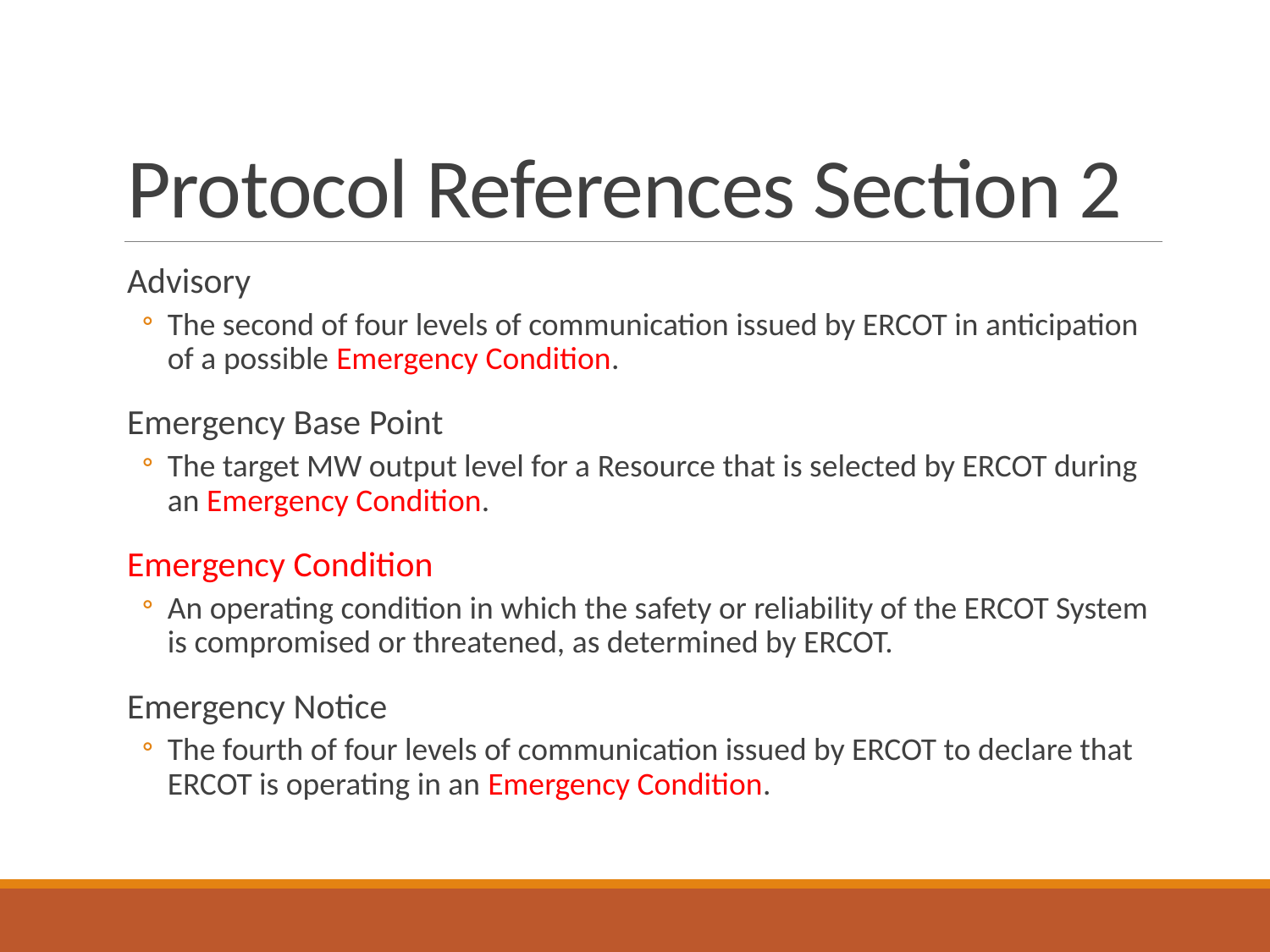

# Protocol References Section 2
Advisory
The second of four levels of communication issued by ERCOT in anticipation of a possible Emergency Condition.
Emergency Base Point
The target MW output level for a Resource that is selected by ERCOT during an Emergency Condition.
Emergency Condition
An operating condition in which the safety or reliability of the ERCOT System is compromised or threatened, as determined by ERCOT.
Emergency Notice
The fourth of four levels of communication issued by ERCOT to declare that ERCOT is operating in an Emergency Condition.